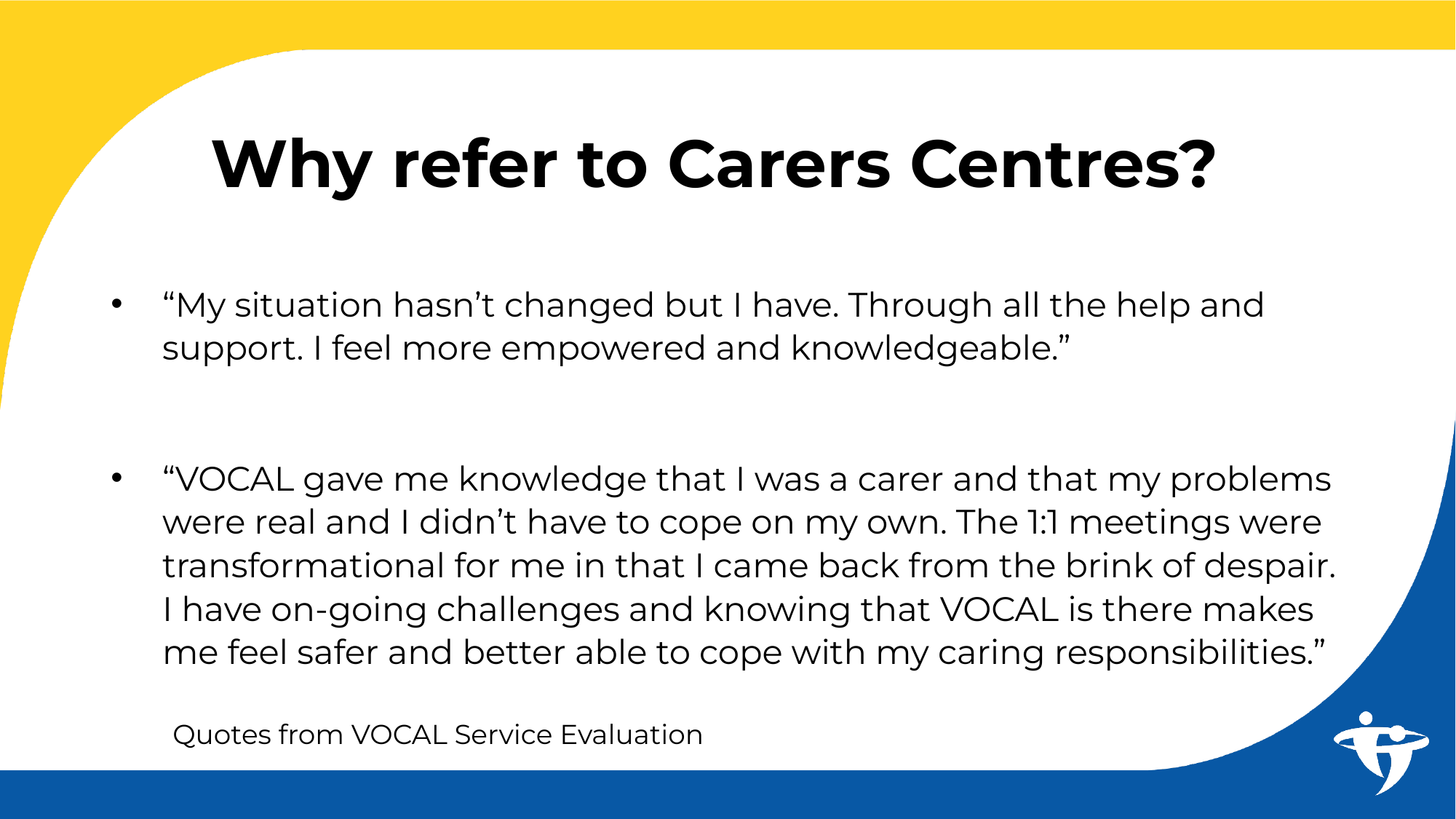

# Why refer to Carers Centres?
“My situation hasn’t changed but I have. Through all the help and support. I feel more empowered and knowledgeable.”

“VOCAL gave me knowledge that I was a carer and that my problems were real and I didn’t have to cope on my own. The 1:1 meetings were transformational for me in that I came back from the brink of despair. I have on-going challenges and knowing that VOCAL is there makes me feel safer and better able to cope with my caring responsibilities.”
Quotes from VOCAL Service Evaluation